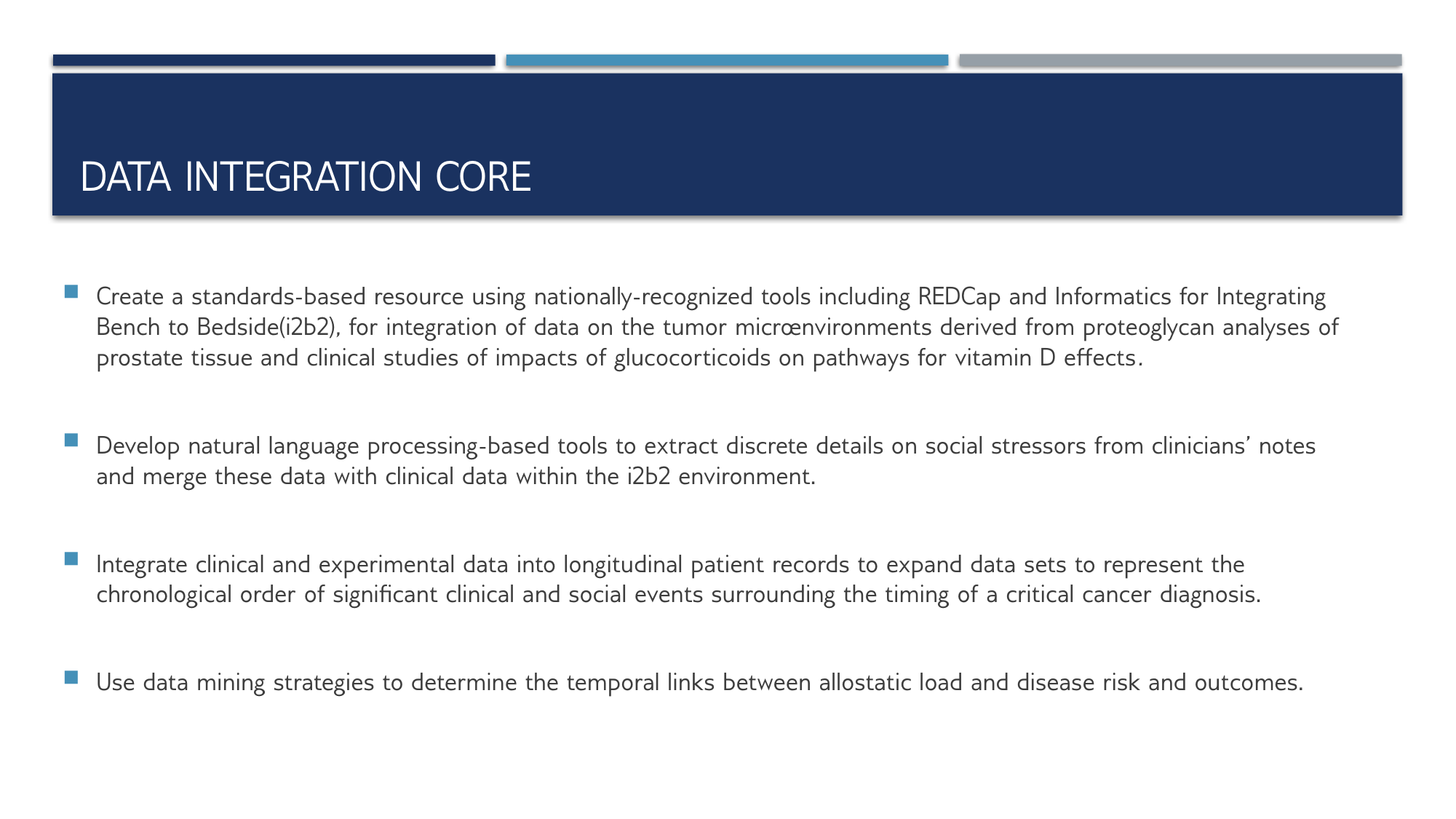

# Data integration core
Create a standards-based resource using nationally-recognized tools including REDCap and Informatics for Integrating Bench to Bedside(i2b2), for integration of data on the tumor microenvironments derived from proteoglycan analyses of prostate tissue and clinical studies of impacts of glucocorticoids on pathways for vitamin D effects.

Develop natural language processing-based tools to extract discrete details on social stressors from clinicians’ notes and merge these data with clinical data within the i2b2 environment.

Integrate clinical and experimental data into longitudinal patient records to expand data sets to represent the chronological order of significant clinical and social events surrounding the timing of a critical cancer diagnosis.

Use data mining strategies to determine the temporal links between allostatic load and disease risk and outcomes.